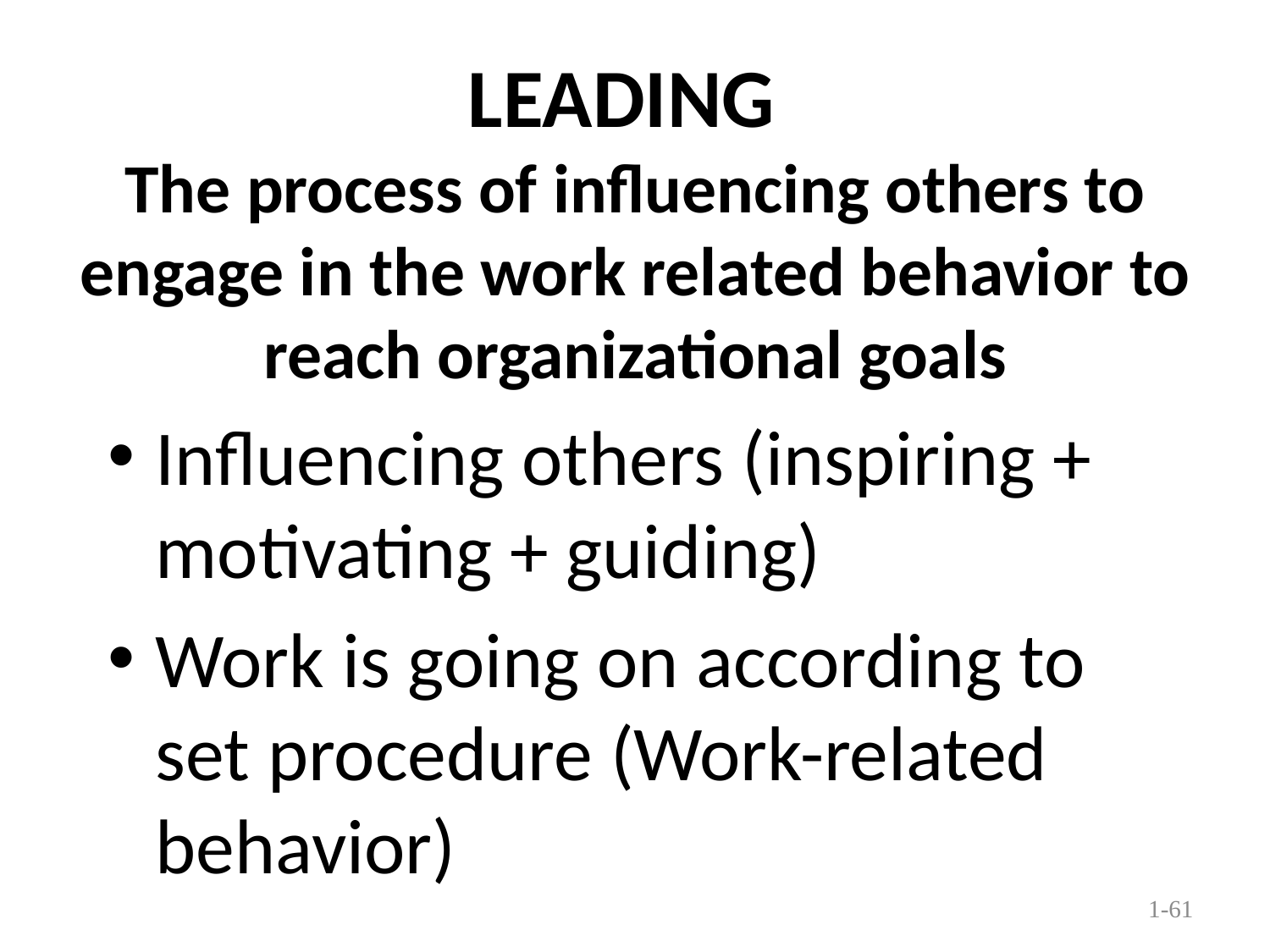

# LEADING The process of influencing others to engage in the work related behavior to reach organizational goals
Influencing others (inspiring + motivating + guiding)
Work is going on according to set procedure (Work-related behavior)

1-61